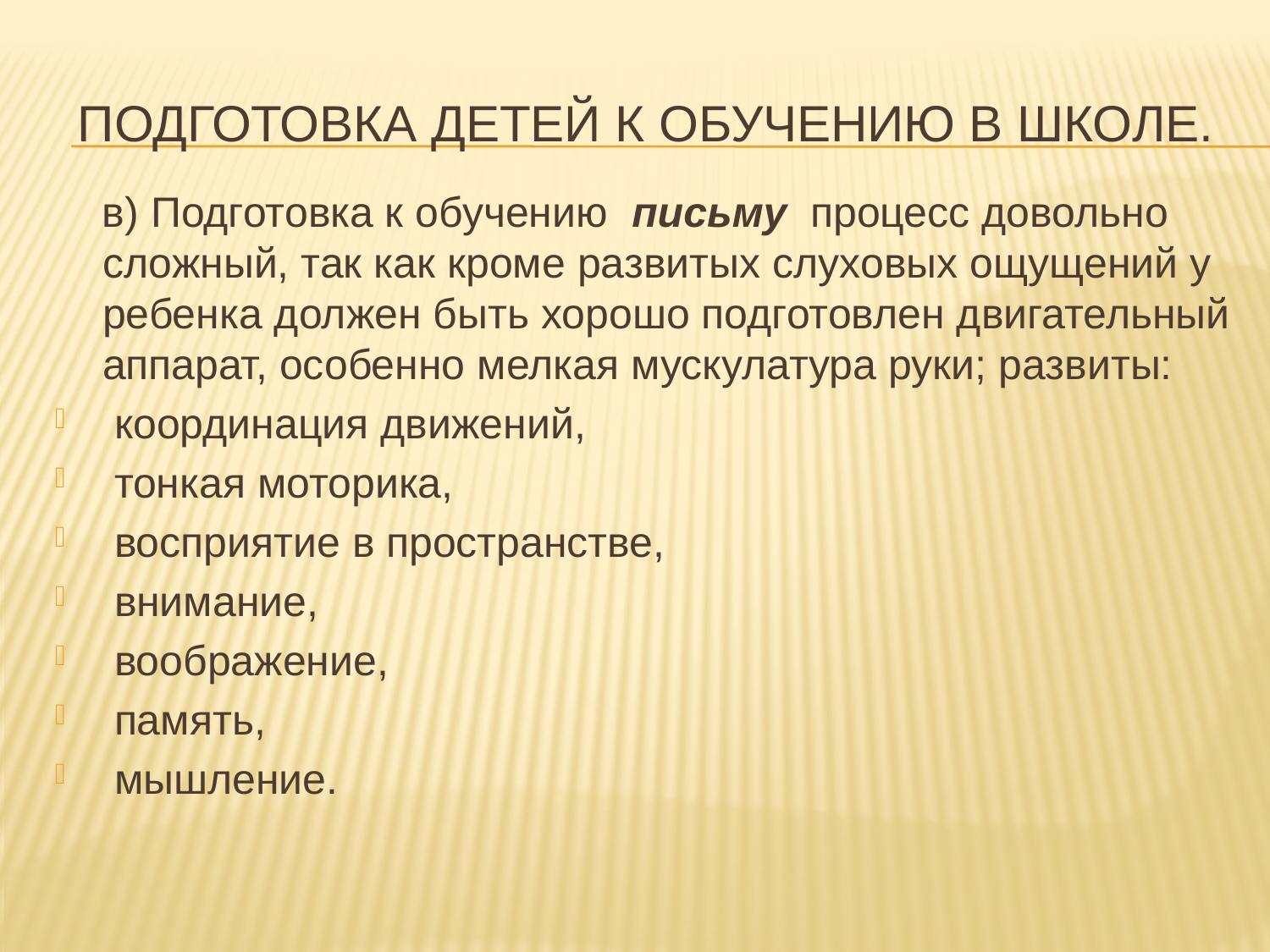

# Подготовка детей к обучению в школе.
    в) Подготовка к обучению  письму  процесс довольно сложный, так как кроме развитых слуховых ощущений у ребенка должен быть хорошо подготовлен двигательный аппарат, особенно мелкая мускулатура руки; развиты:
 координация движений,
 тонкая моторика,
 восприятие в пространстве,
 внимание,
 воображение,
 память,
 мышление.